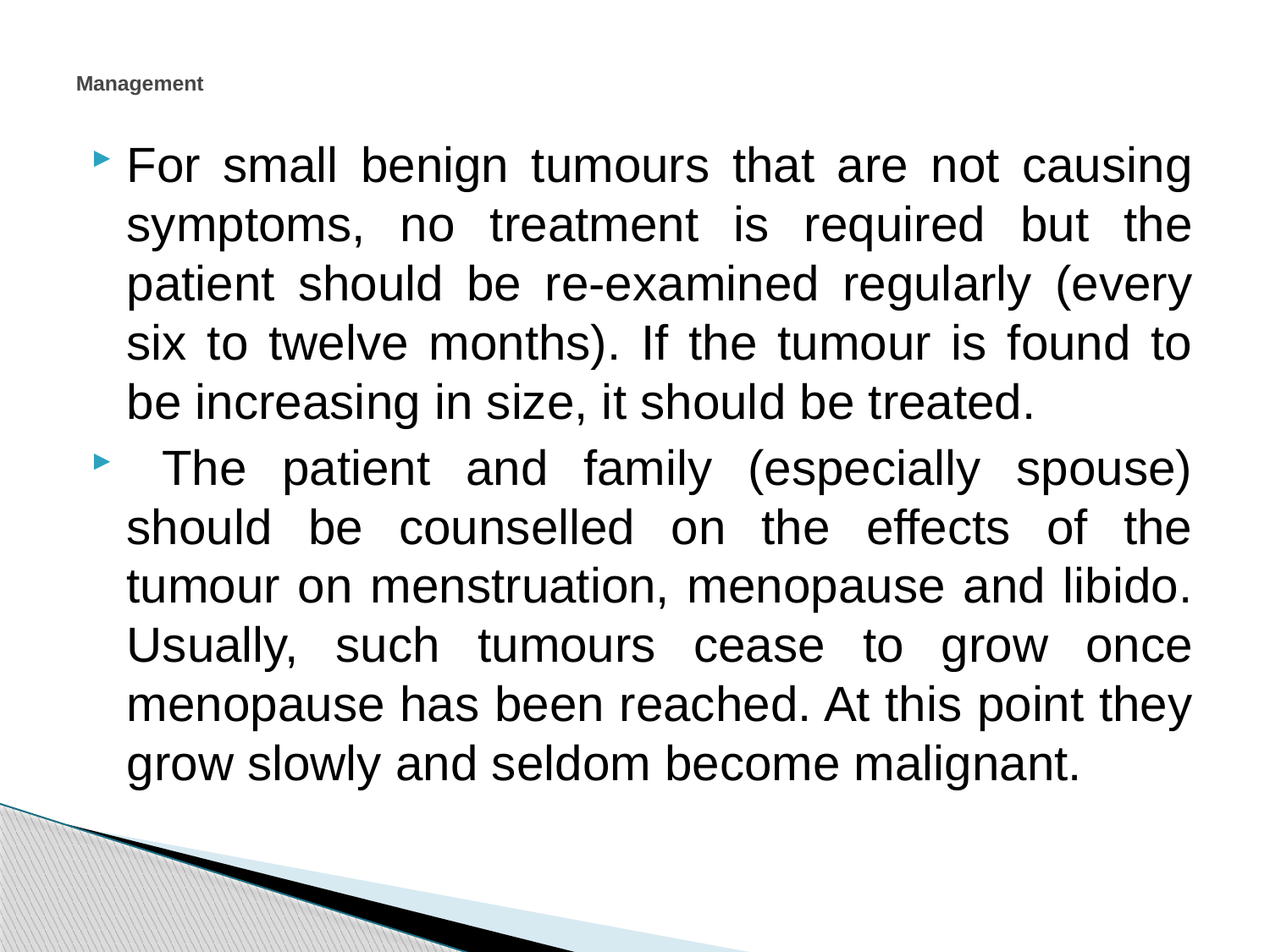

# Management
For small benign tumours that are not causing symptoms, no treatment is required but the patient should be re-examined regularly (every six to twelve months). If the tumour is found to be increasing in size, it should be treated.
 The patient and family (especially spouse) should be counselled on the effects of the tumour on menstruation, menopause and libido. Usually, such tumours cease to grow once menopause has been reached. At this point they grow slowly and seldom become malignant.

318